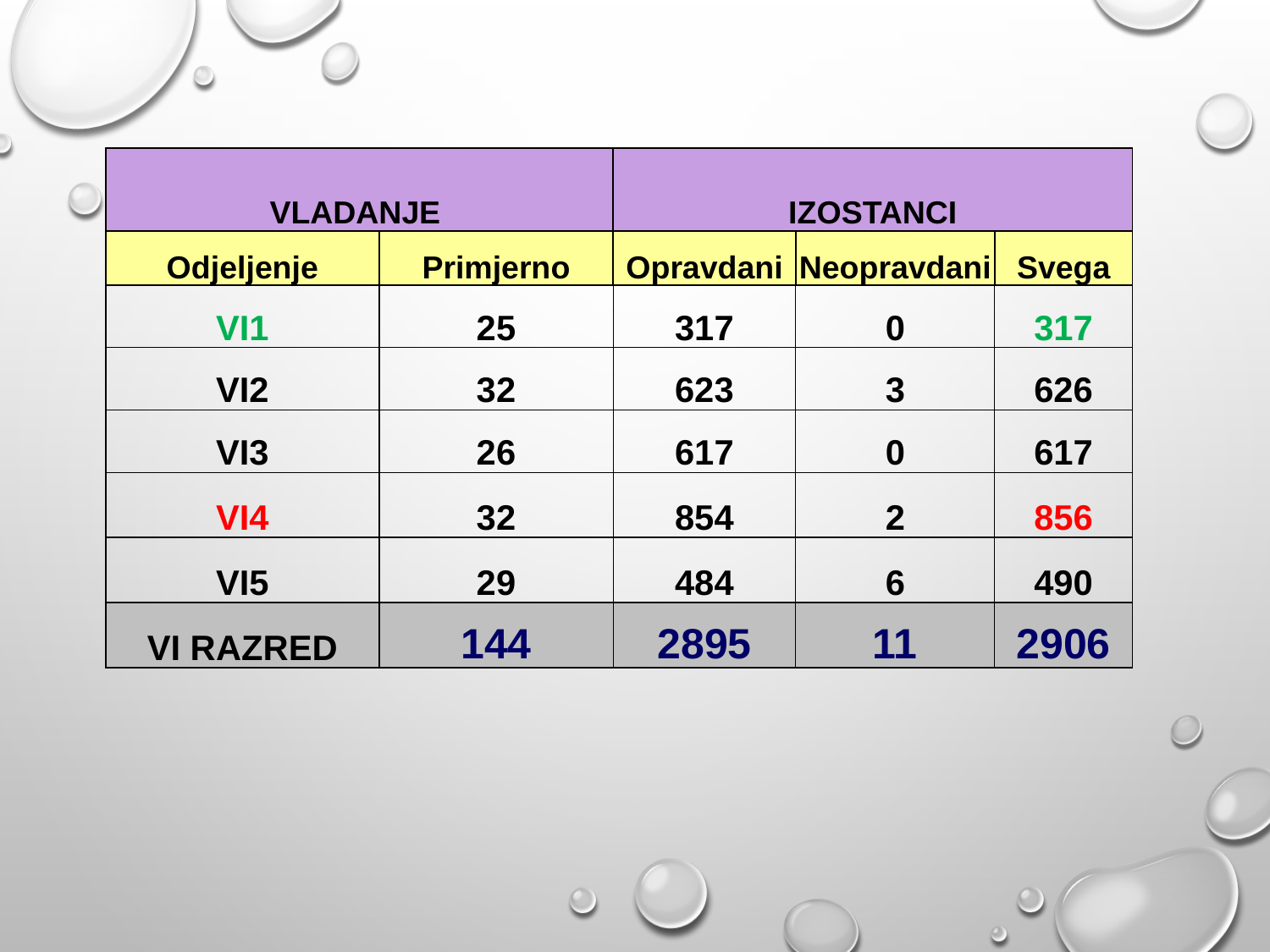

| VLADANJE |  | IZOSTANCI |  |  |
| --- | --- | --- | --- | --- |
| Odjeljenje | Primjerno | Opravdani | Neopravdani | Svega |
| VI1 | 25 | 317 | 0 | 317 |
| VI2 | 32 | 623 | 3 | 626 |
| VI3 | 26 | 617 | 0 | 617 |
| VI4 | 32 | 854 | 2 | 856 |
| VI5 | 29 | 484 | 6 | 490 |
| VI RAZRED | 144 | 2895 | 11 | 2906 |